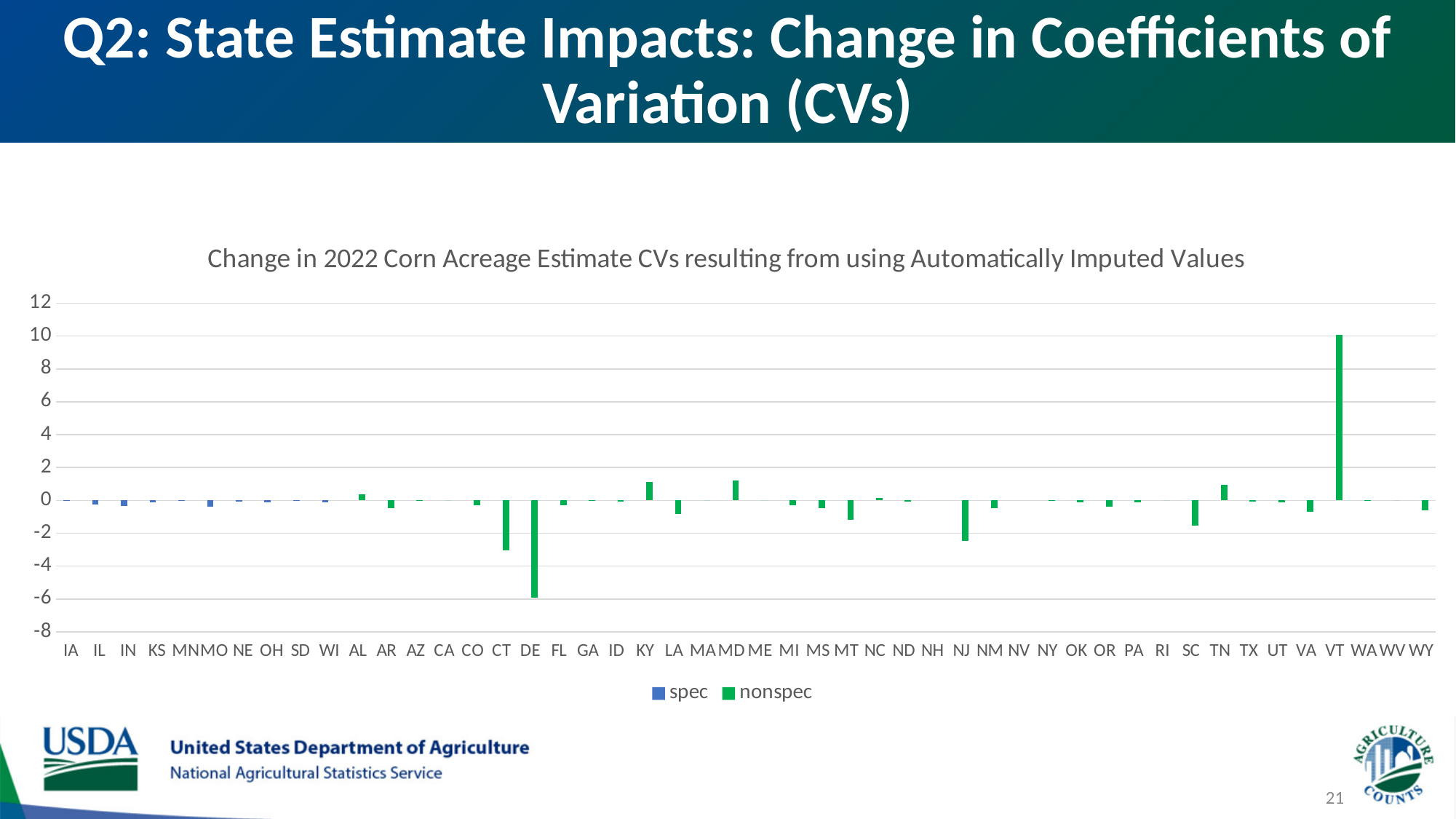

Q2: State Estimate Impacts: Change in Coefficients of Variation (CVs)

### Chart: Change in 2022 Corn Acreage Estimate CVs resulting from using Automatically Imputed Values

| Category | spec | nonspec |
|---|---|---|
| IA | -0.05 | None |
| IL | -0.26 | None |
| IN | -0.35 | None |
| KS | -0.1 | None |
| MN | -0.05 | None |
| MO | -0.38 | None |
| NE | -0.08 | None |
| OH | -0.13 | None |
| SD | -0.05 | None |
| WI | -0.11 | None |
| AL | None | 0.38 |
| AR | None | -0.48 |
| AZ | None | -0.04 |
| CA | None | 0.0 |
| CO | None | -0.3 |
| CT | None | -3.05 |
| DE | None | -5.92 |
| FL | None | -0.29 |
| GA | None | -0.02 |
| ID | None | -0.06 |
| KY | None | 1.14 |
| LA | None | -0.81 |
| MA | None | 0.0 |
| MD | None | 1.22 |
| ME | None | 0.0 |
| MI | None | -0.28 |
| MS | None | -0.48 |
| MT | None | -1.16 |
| NC | None | 0.15 |
| ND | None | -0.09 |
| NH | None | None |
| NJ | None | -2.46 |
| NM | None | -0.49 |
| NV | None | None |
| NY | None | -0.01 |
| OK | None | -0.11 |
| OR | None | -0.4 |
| PA | None | -0.11 |
| RI | None | 0.0 |
| SC | None | -1.54 |
| TN | None | 0.93 |
| TX | None | -0.06 |
| UT | None | -0.11 |
| VA | None | -0.71 |
| VT | None | 10.09 |
| WA | None | 0.02 |
| WV | None | 0.0 |
| WY | None | -0.62 |
21